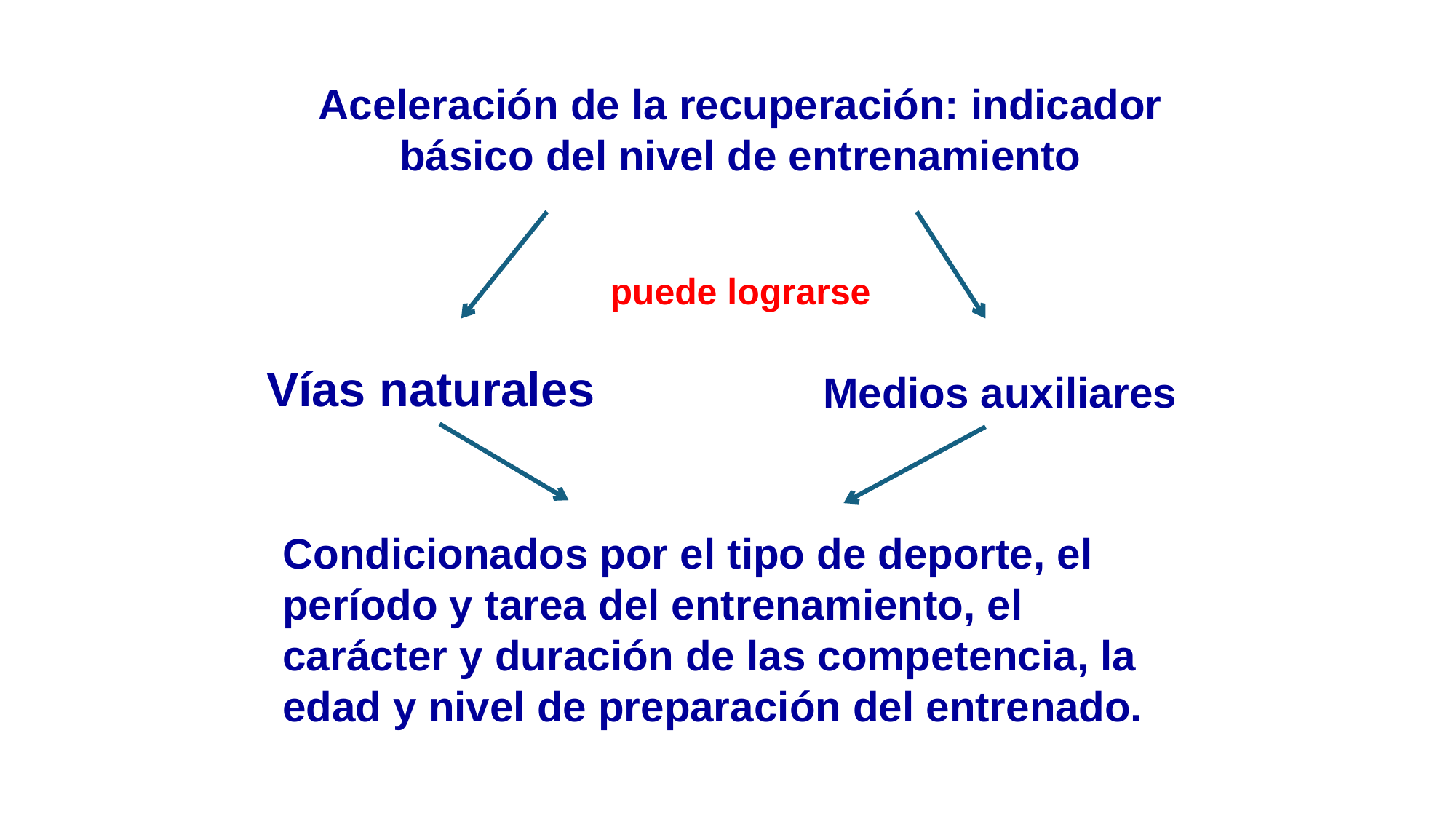

Aceleración de la recuperación: indicador básico del nivel de entrenamiento
puede lograrse
Vías naturales
Medios auxiliares
Condicionados por el tipo de deporte, el período y tarea del entrenamiento, el carácter y duración de las competencia, la edad y nivel de preparación del entrenado.